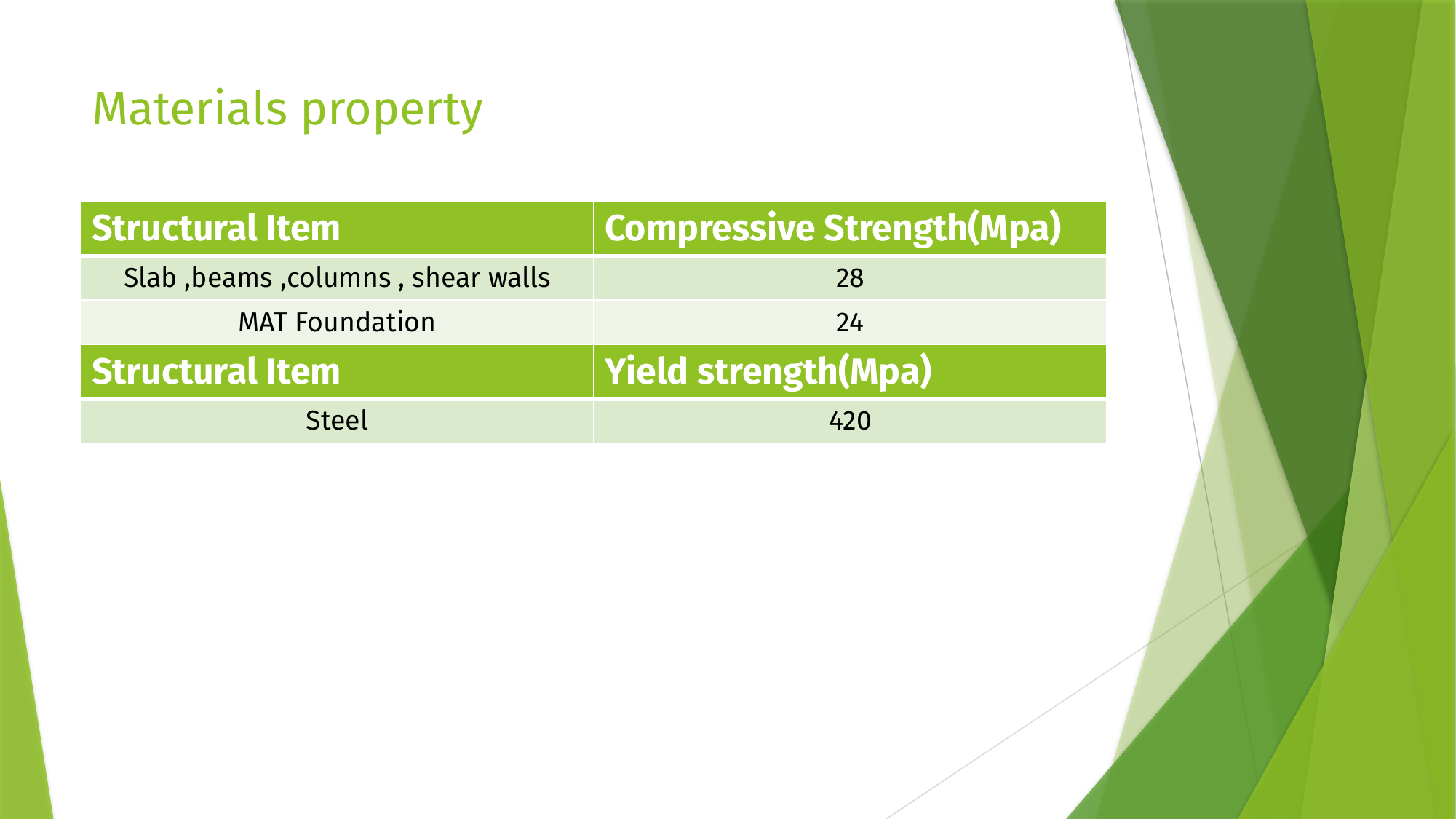

# Materials property
| Structural Item | Compressive Strength(Mpa) |
| --- | --- |
| Slab ,beams ,columns , shear walls | 28 |
| MAT Foundation | 24 |
| Structural Item | Yield strength(Mpa) |
| --- | --- |
| Steel | 420 |